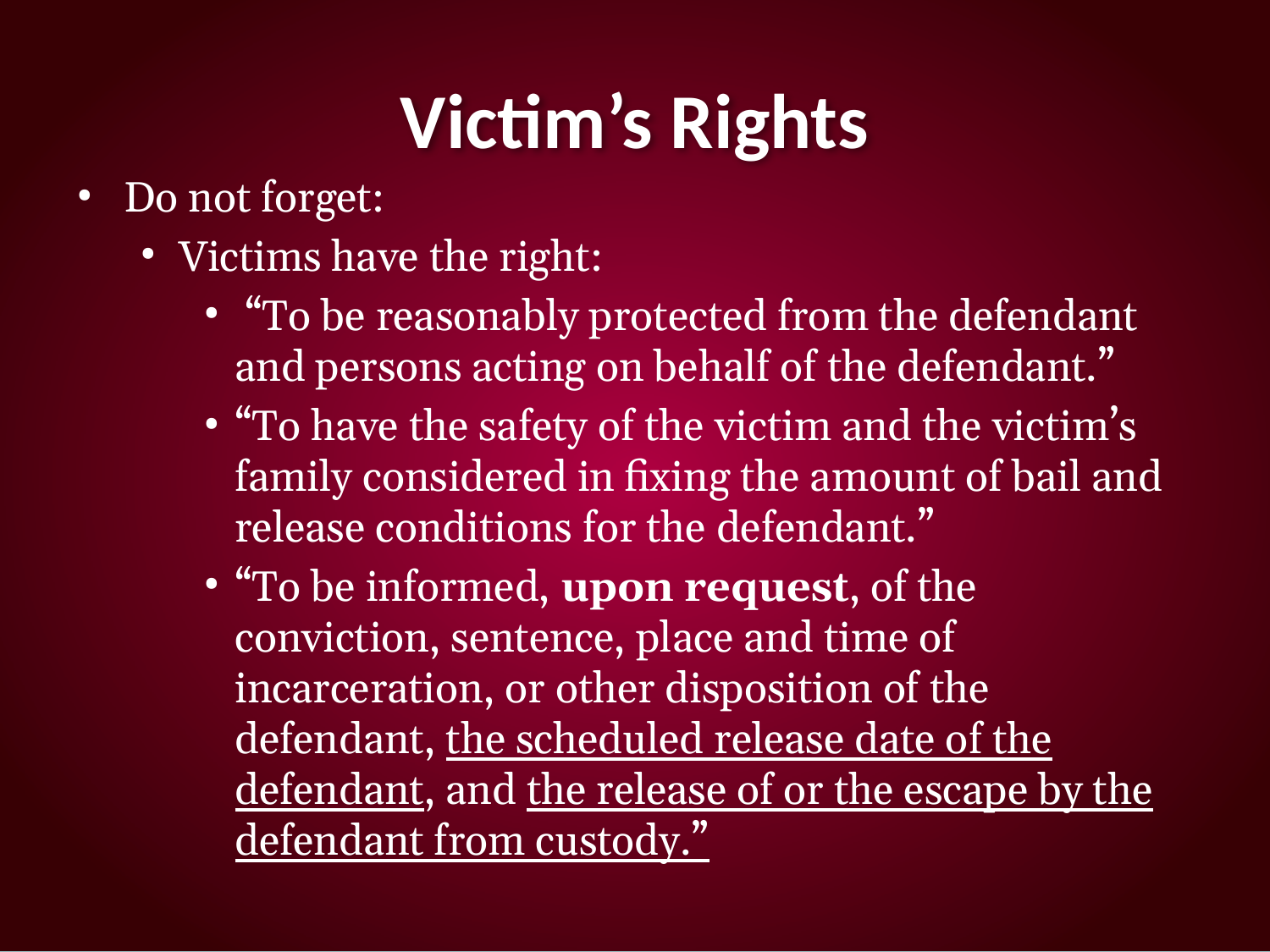

# Victim’s Rights
Do not forget:
Victims have the right:
 “To be reasonably protected from the defendant and persons acting on behalf of the defendant.”
“To have the safety of the victim and the victim’s family considered in fixing the amount of bail and release conditions for the defendant.”
“To be informed, upon request, of the conviction, sentence, place and time of incarceration, or other disposition of the defendant, the scheduled release date of the defendant, and the release of or the escape by the defendant from custody.”